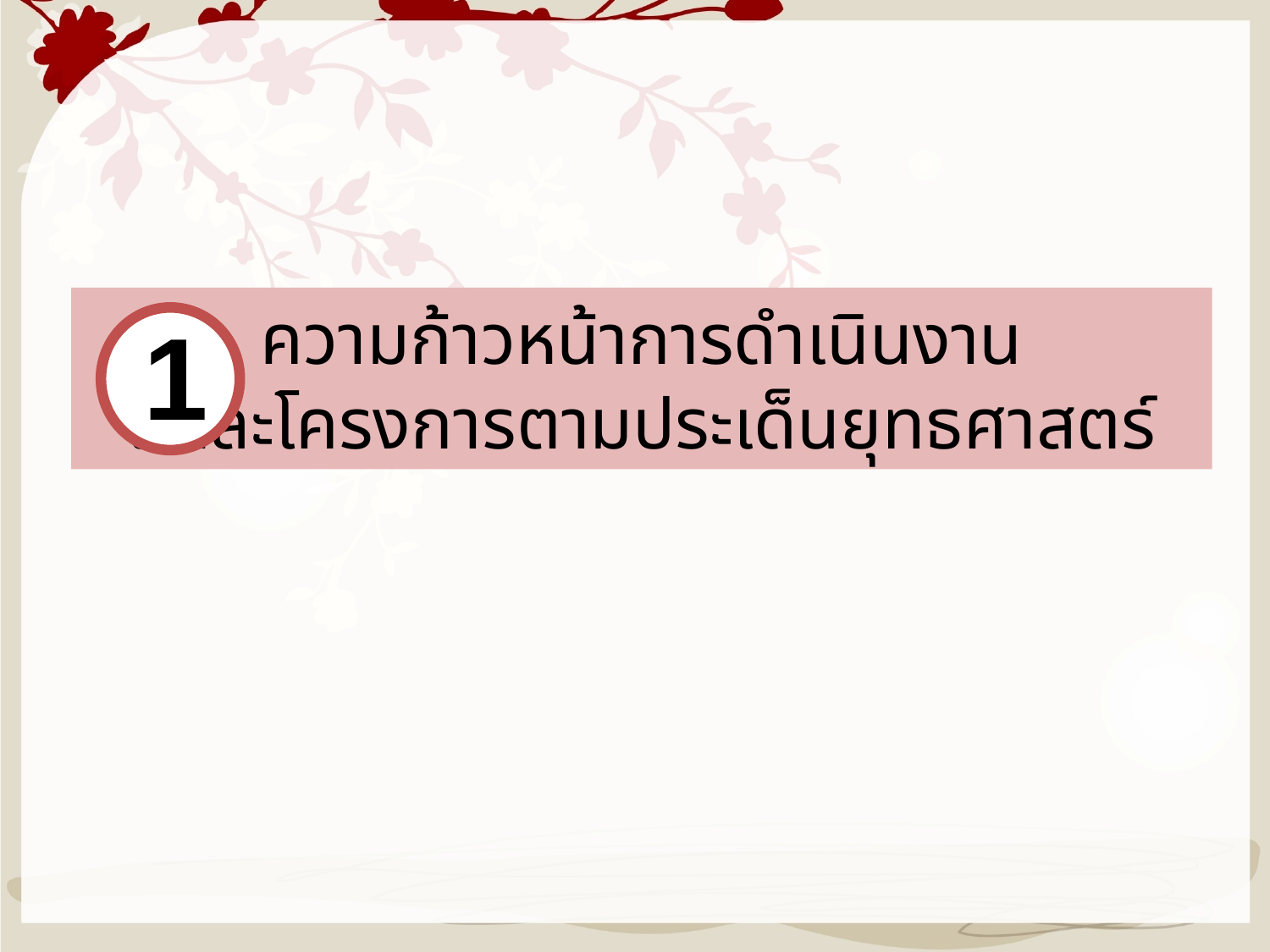

ความก้าวหน้าการดำเนินงาน
แต่ละโครงการตามประเด็นยุทธศาสตร์
1